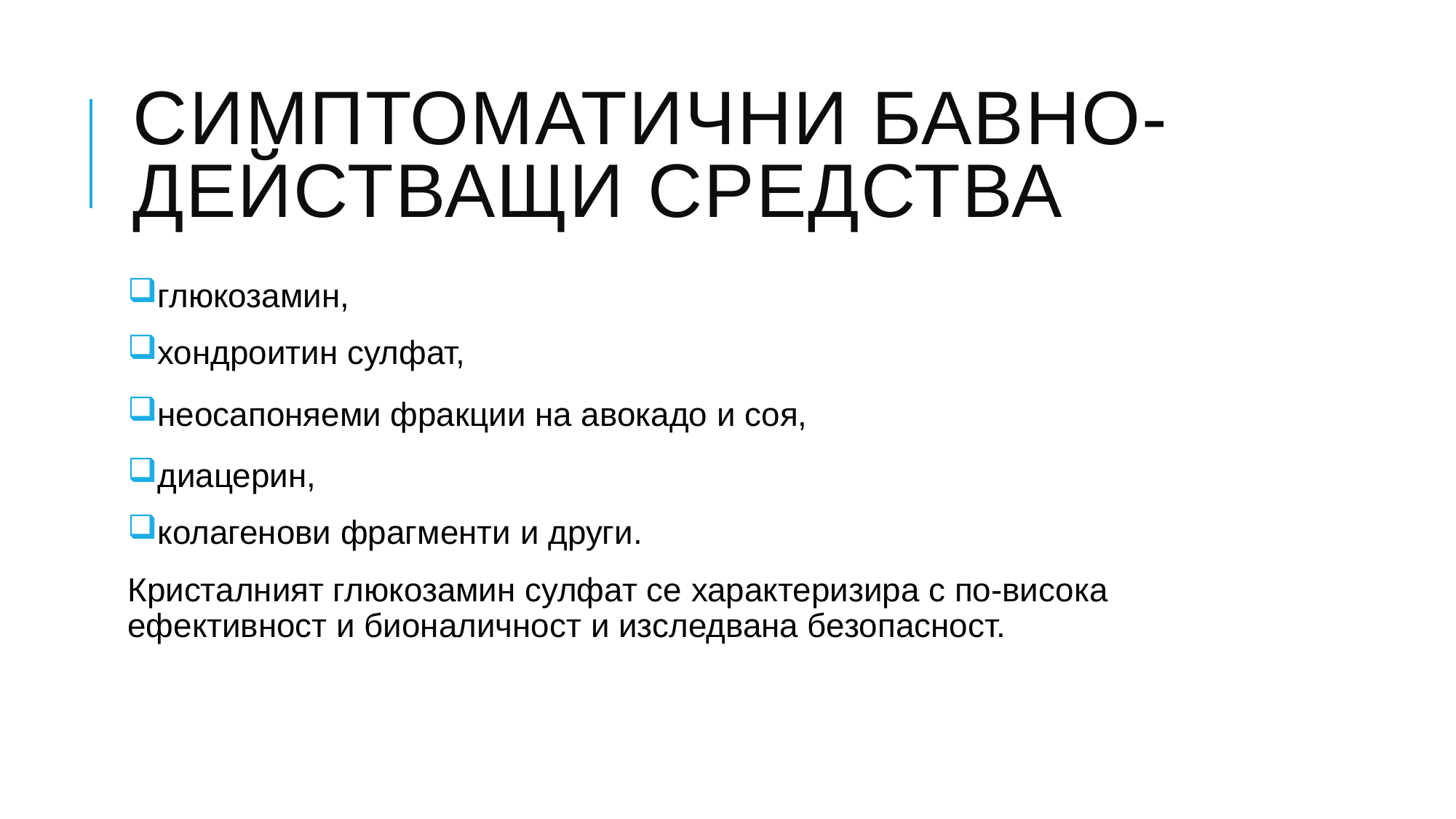

# Симптоматични бавно-действащи средства
глюкозамин,
хондроитин сулфат,
неосапоняеми фракции на авокадо и соя,
диацерин,
колагенови фрагменти и други.
Кристалният глюкозамин сулфат се характеризира с по-висока ефективност и бионаличност и изследвана безопасност.